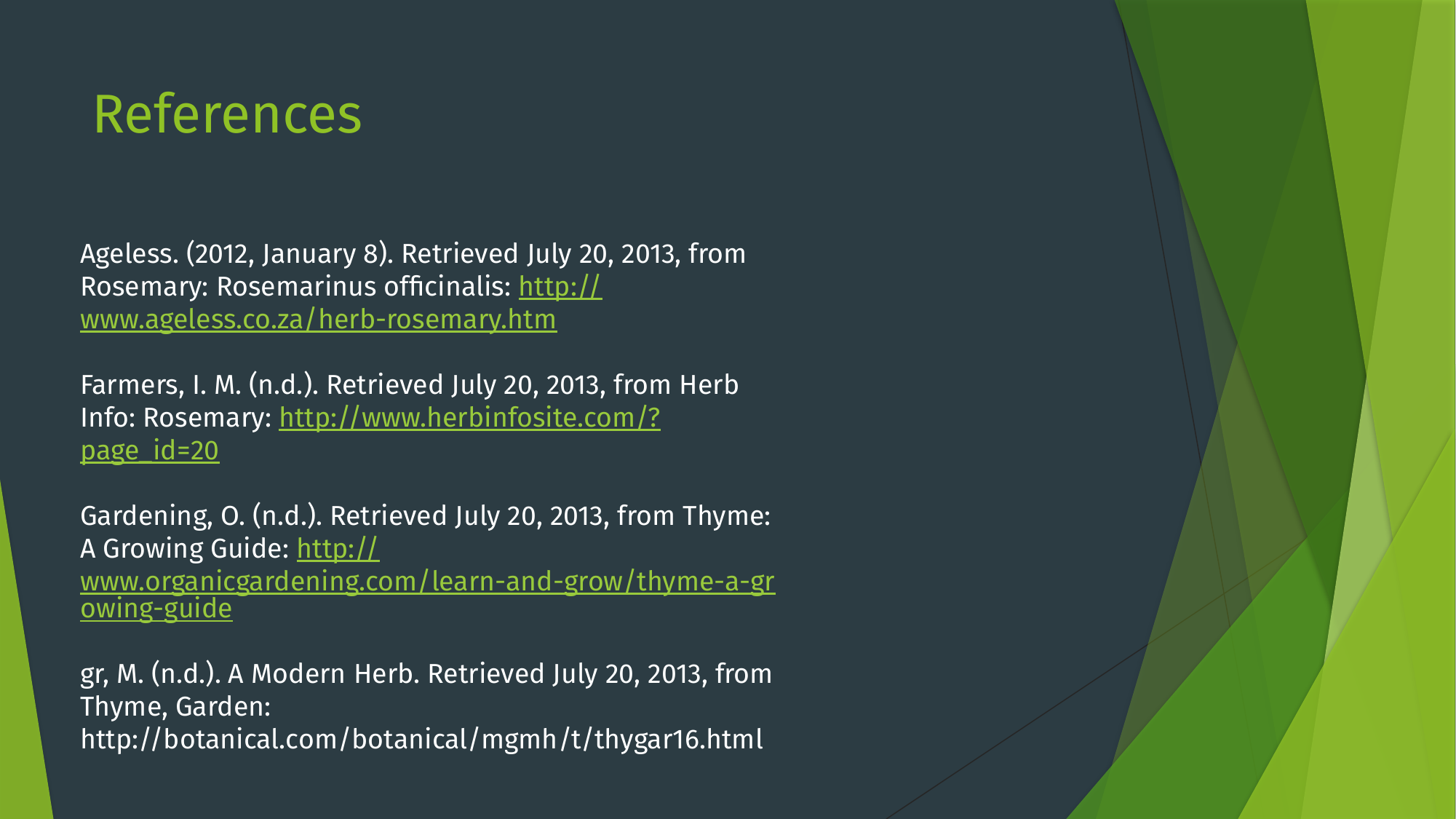

# References
Ageless. (2012, January 8). Retrieved July 20, 2013, from Rosemary: Rosemarinus officinalis: http://www.ageless.co.za/herb-rosemary.htm

Farmers, I. M. (n.d.). Retrieved July 20, 2013, from Herb Info: Rosemary: http://www.herbinfosite.com/?page_id=20

Gardening, O. (n.d.). Retrieved July 20, 2013, from Thyme: A Growing Guide: http://www.organicgardening.com/learn-and-grow/thyme-a-growing-guide

gr, M. (n.d.). A Modern Herb. Retrieved July 20, 2013, from Thyme, Garden: http://botanical.com/botanical/mgmh/t/thygar16.html